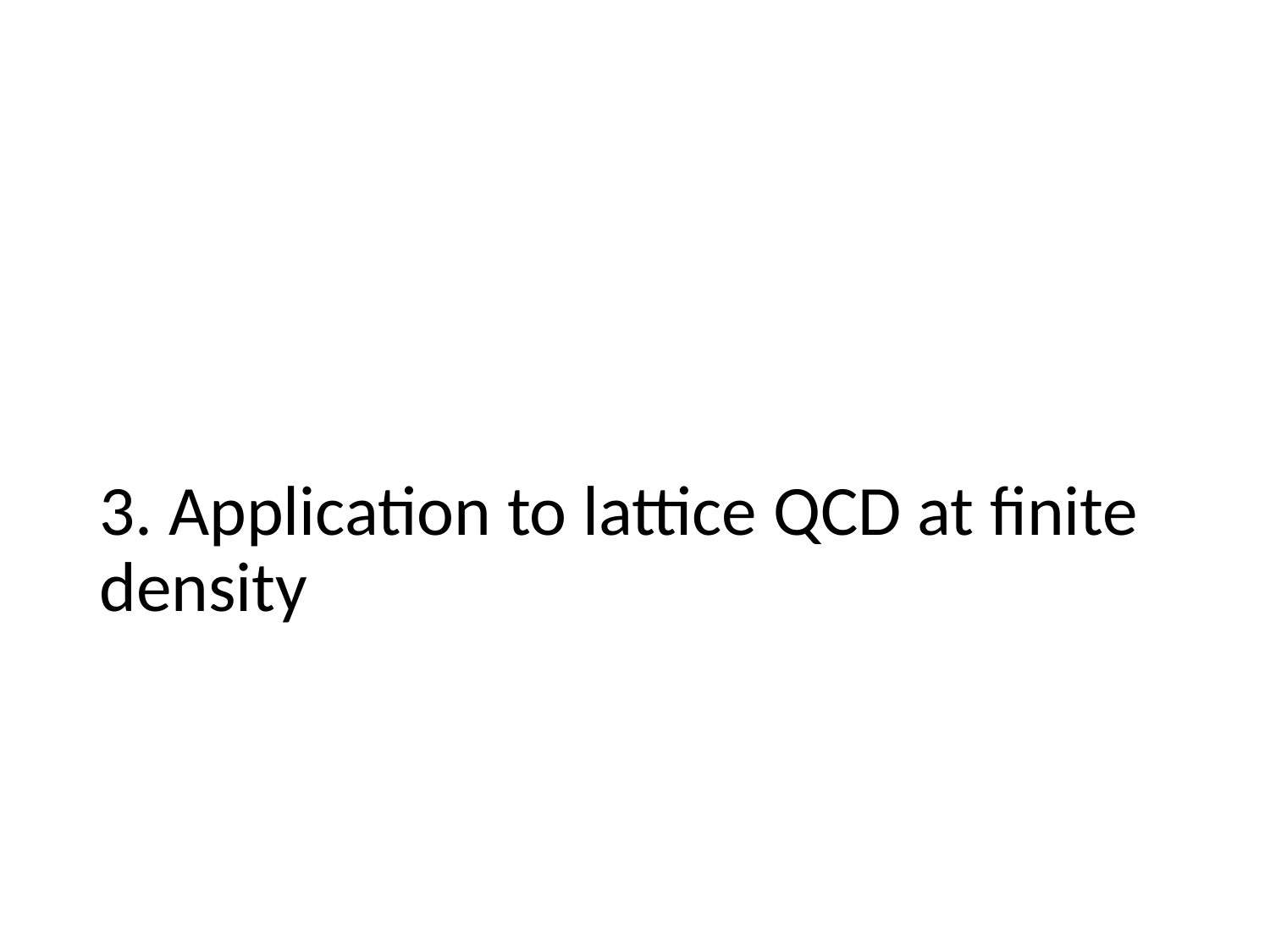

# 3. Application to lattice QCD at finite density